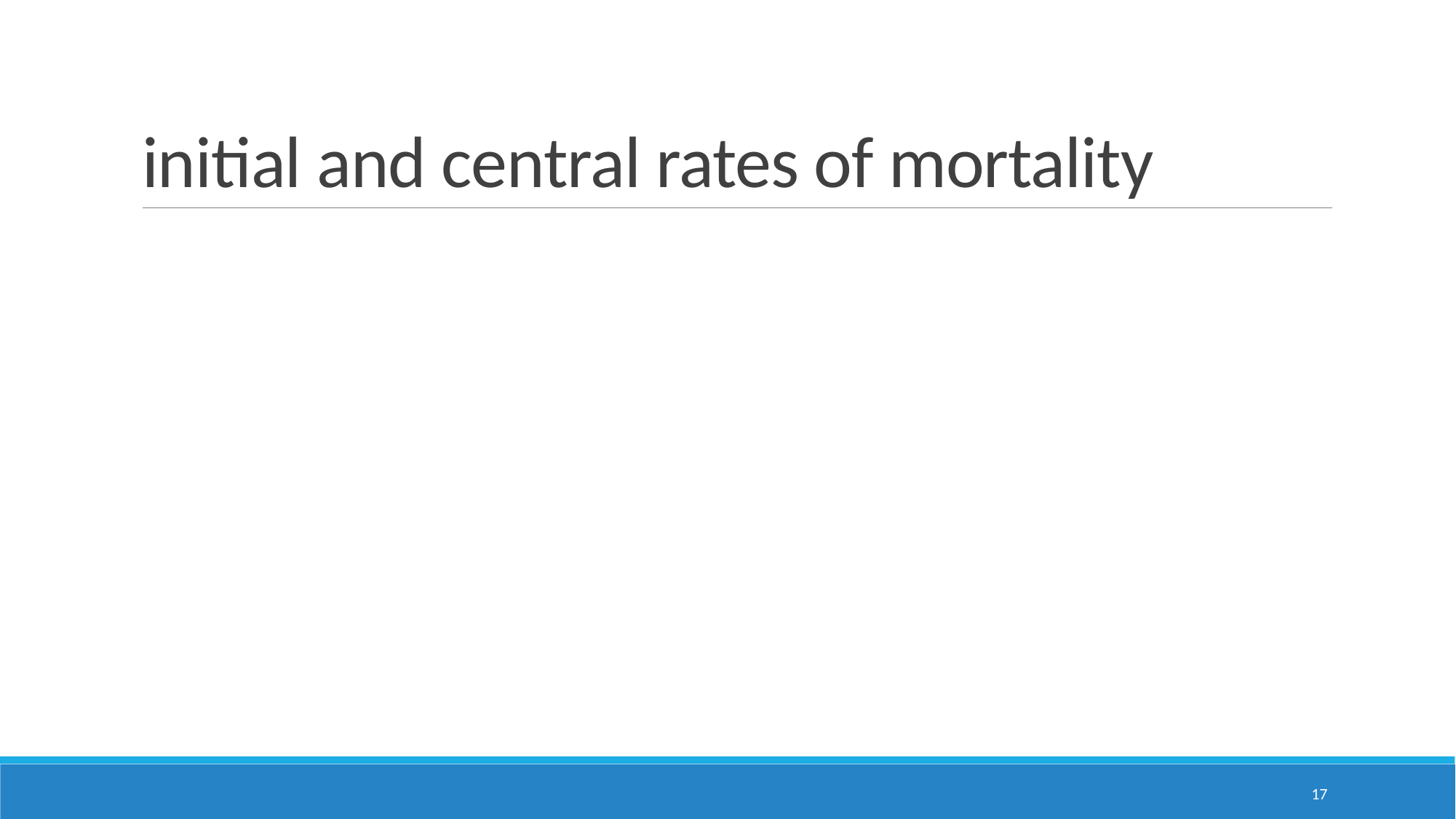

# initial and central rates of mortality
17